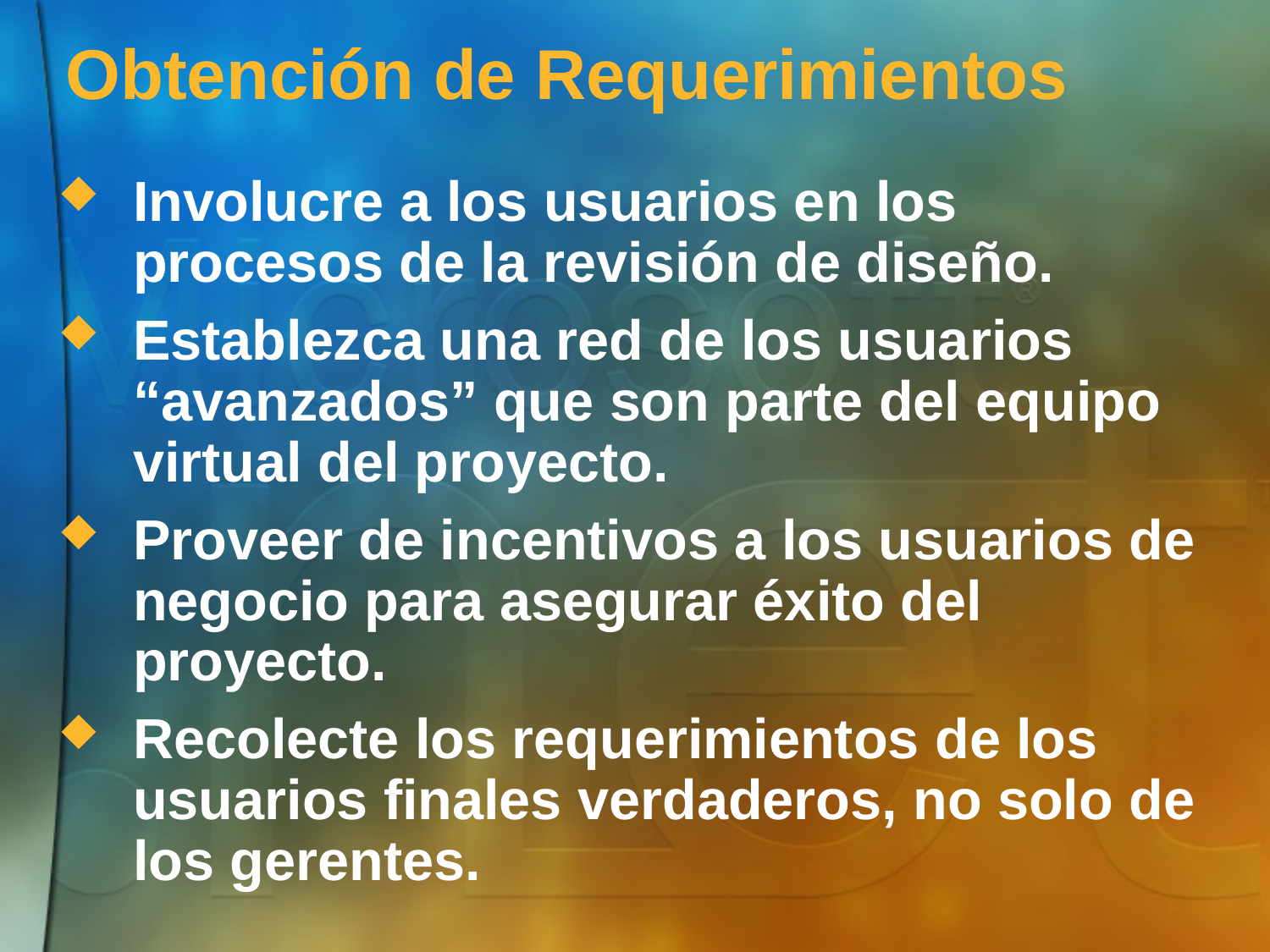

# Obtención de Requerimientos
Involucre a los usuarios en los procesos de la revisión de diseño.
Establezca una red de los usuarios “avanzados” que son parte del equipo virtual del proyecto.
Proveer de incentivos a los usuarios de negocio para asegurar éxito del proyecto.
Recolecte los requerimientos de los usuarios finales verdaderos, no solo de los gerentes.